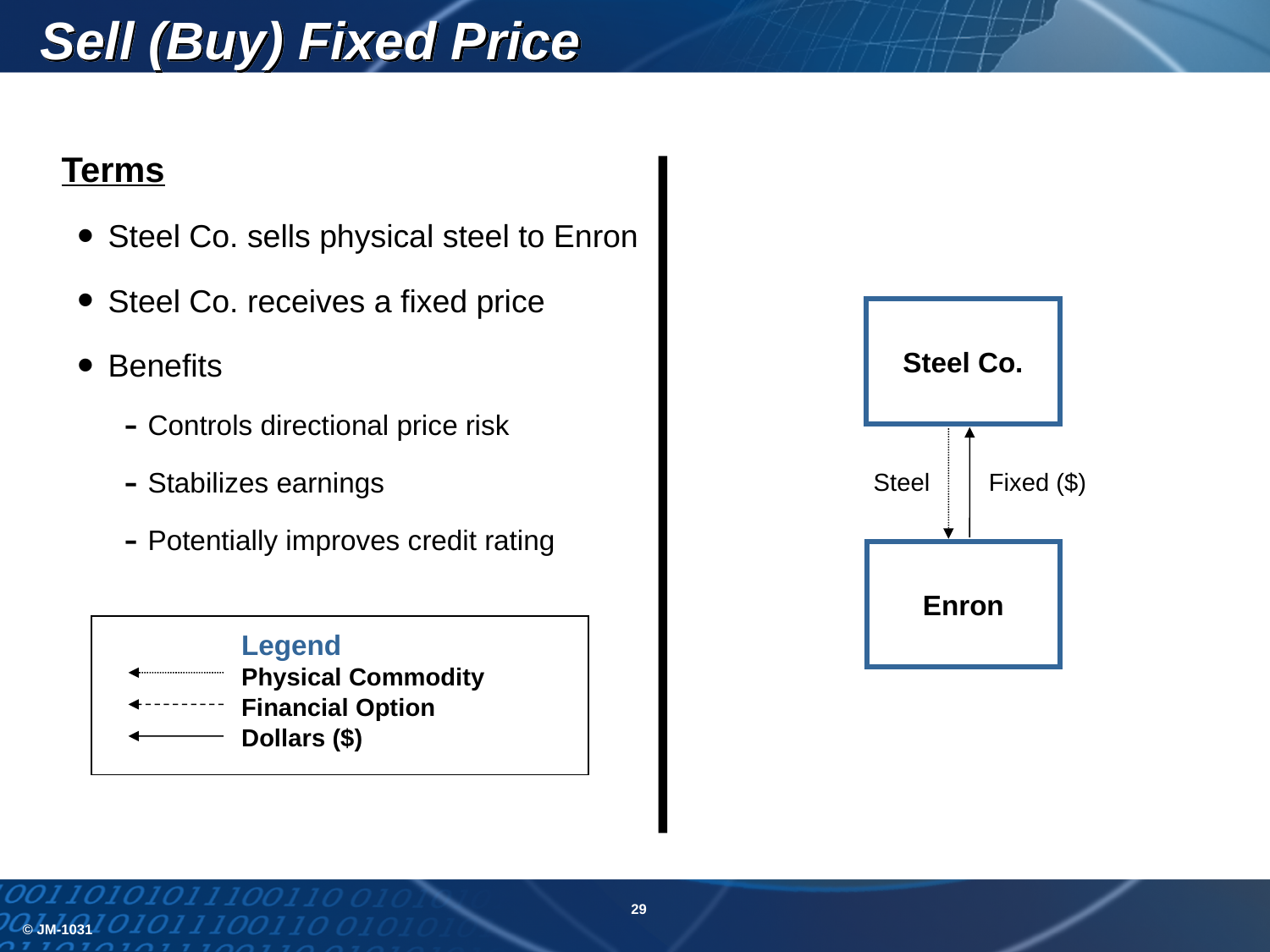

Sell (Buy) Fixed Price
Terms
Steel Co. sells physical steel to Enron
Steel Co. receives a fixed price
Benefits
Controls directional price risk
Stabilizes earnings
Potentially improves credit rating

Steel Co.

Steel
 Fixed ($)
Enron

Legend
Physical Commodity
Financial Option
Dollars ($)

29
© JM-1031